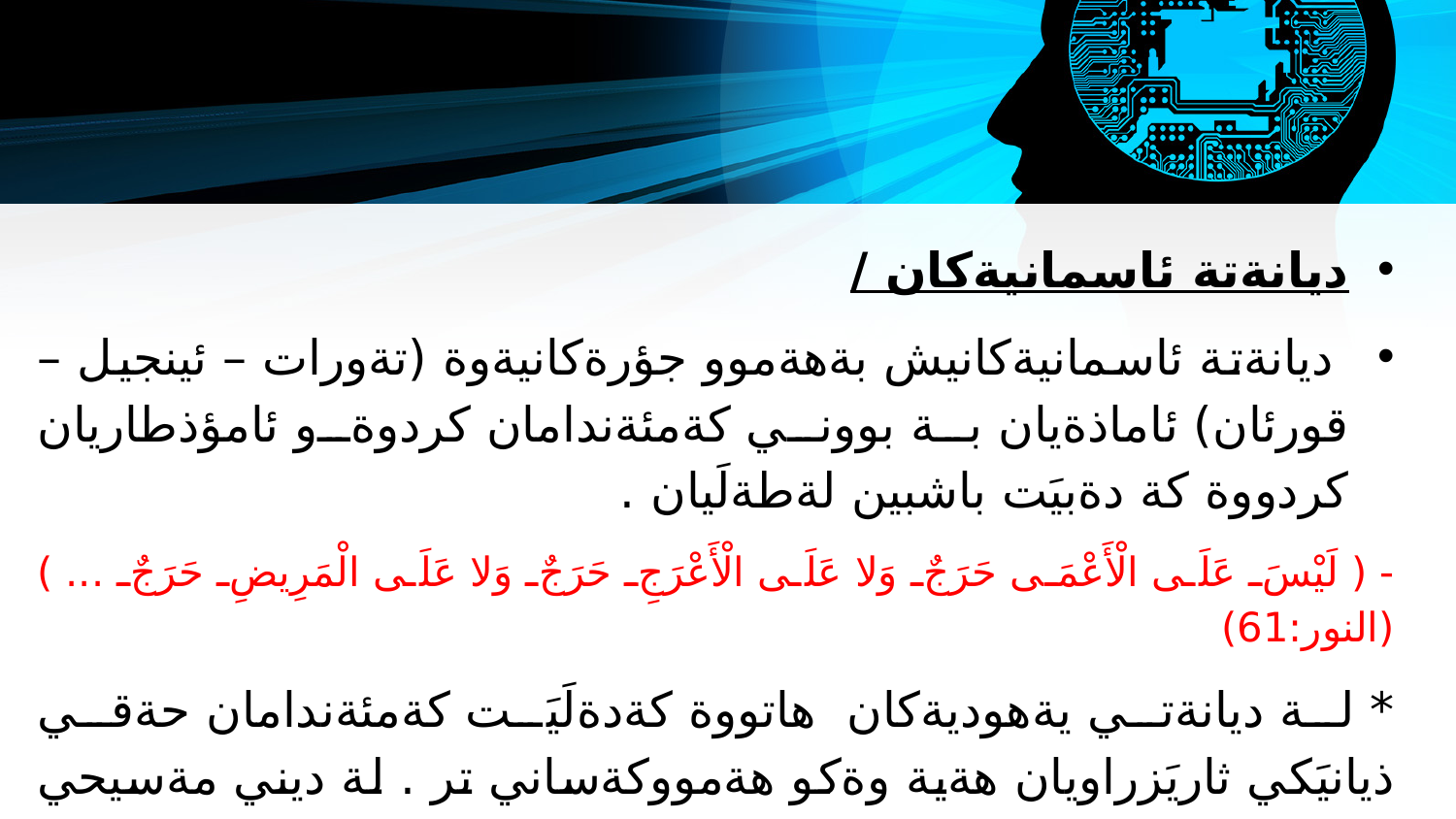

ديانةتة ئاسمانيةكان /
 ديانةتة ئاسمانيةكانيش بةهةموو جؤرةكانيةوة (تةورات – ئينجيل – قورئان) ئاماذةيان بة بووني كةمئةندامان كردوةو ئامؤذطاريان كردووة كة دةبيَت باشبين لةطةلَيان .
- ( لَيْسَ عَلَى الْأَعْمَى حَرَجٌ وَلا عَلَى الْأَعْرَجِ حَرَجٌ وَلا عَلَى الْمَرِيضِ حَرَجٌ ... ) (النور:61)
* لة ديانةتي يةهوديةكان  هاتووة كةدةلَيَت كةمئةندامان حةقي ذيانيَكي ثاريَزراويان هةية وةكو هةمووكةساني تر . لة ديني مةسيحي بانطةوازي بؤ خؤشةويستي و ئاشتي و ثيَكةوذيان كردووة لةنيَوان كةمئةندامان و كةسي ئاسايي . وة ديني ئيسلاميش بةهةمان شيَيوة ئاماذةي بة ريَزو خؤشةويستي كردووة بةرامبةر كةمئةندامان .